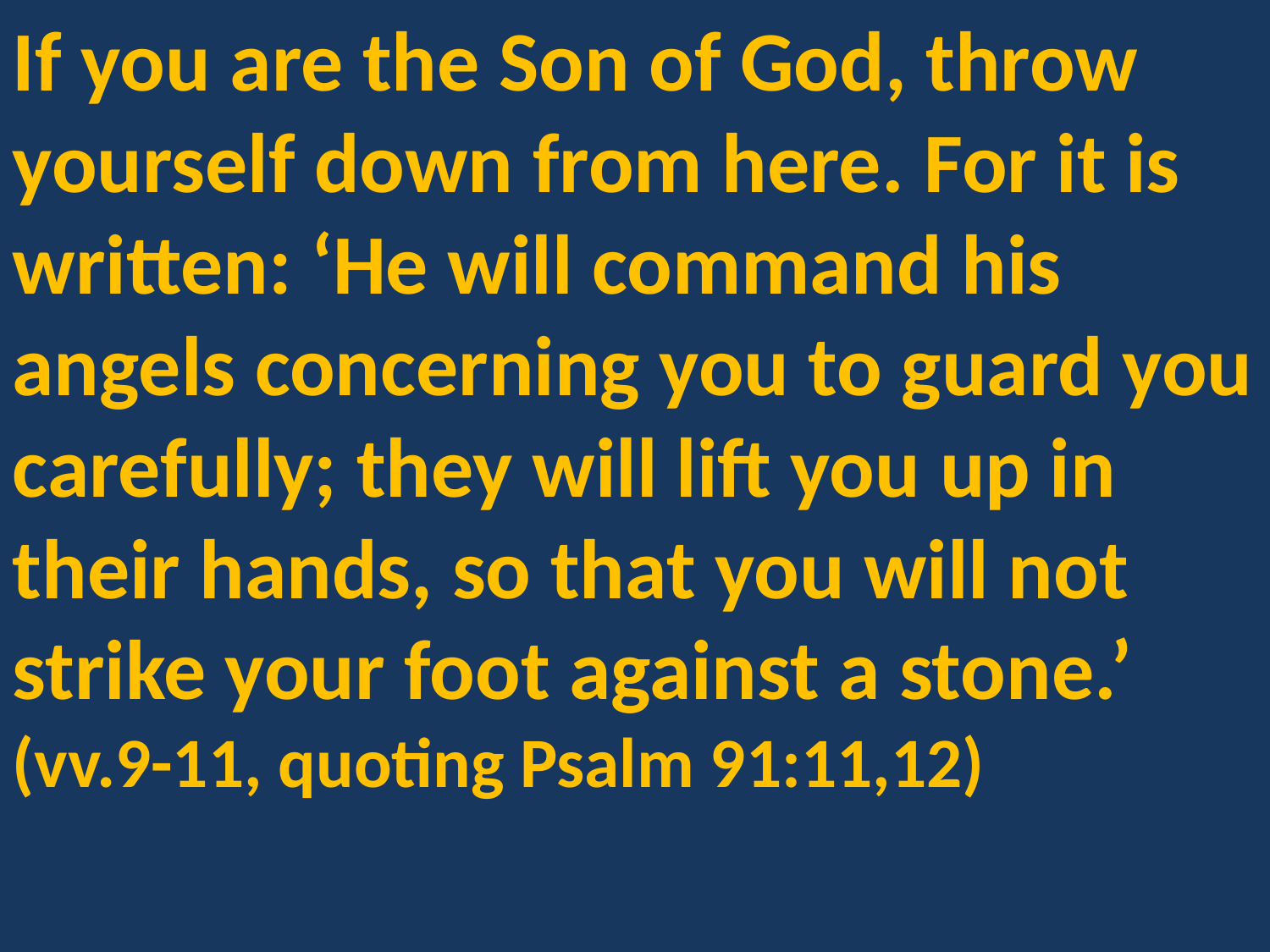

If you are the Son of God, throw yourself down from here. For it is written: ‘He will command his angels concerning you to guard you carefully; they will lift you up in their hands, so that you will not strike your foot against a stone.’
(vv.9-11, quoting Psalm 91:11,12)